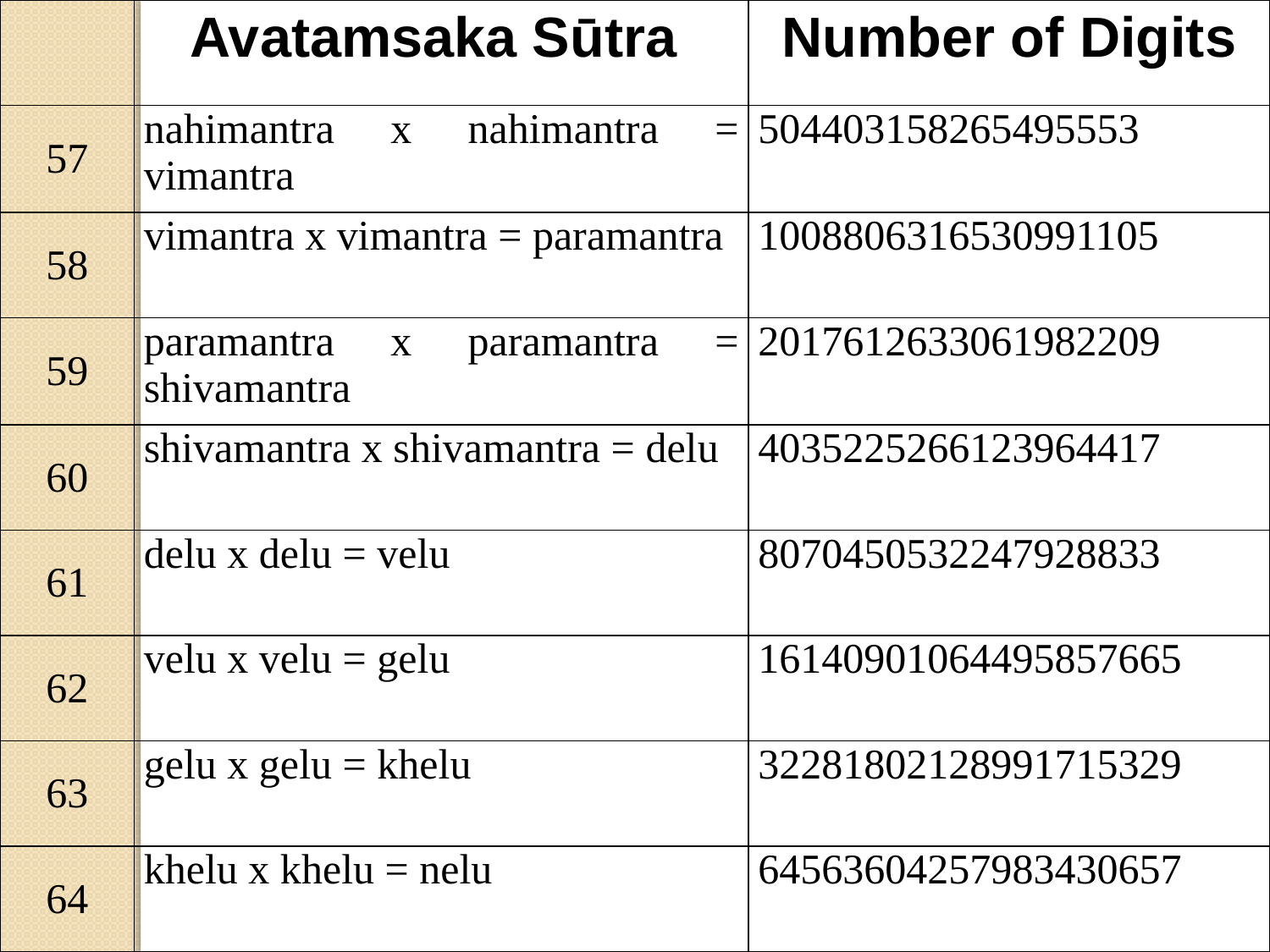

|  | Avatamsaka Sūtra | Number of Digits |
| --- | --- | --- |
| 57 | nahimantra x nahimantra = vimantra | 504403158265495553 |
| 58 | vimantra x vimantra = paramantra | 1008806316530991105 |
| 59 | paramantra x paramantra = shivamantra | 2017612633061982209 |
| 60 | shivamantra x shivamantra = delu | 4035225266123964417 |
| 61 | delu x delu = velu | 8070450532247928833 |
| 62 | velu x velu = gelu | 16140901064495857665 |
| 63 | gelu x gelu = khelu | 32281802128991715329 |
| 64 | khelu x khelu = nelu | 64563604257983430657 |